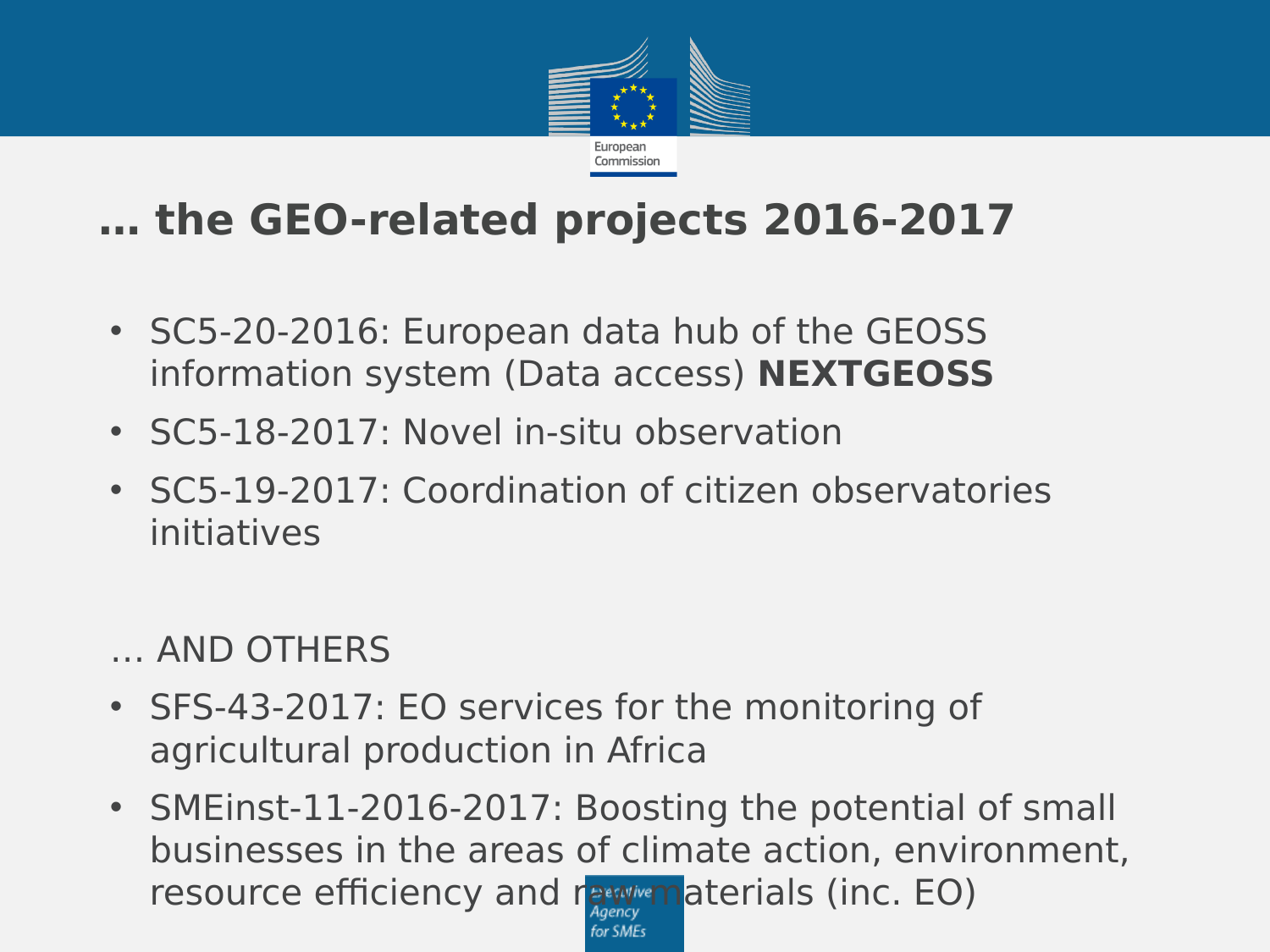

# … the GEO-related projects 2016-2017
SC5-20-2016: European data hub of the GEOSS information system (Data access) NEXTGEOSS
SC5-18-2017: Novel in-situ observation
SC5-19-2017: Coordination of citizen observatories initiatives

… AND OTHERS
SFS-43-2017: EO services for the monitoring of agricultural production in Africa
SMEinst-11-2016-2017: Boosting the potential of small businesses in the areas of climate action, environment, resource efficiency and raw materials (inc. EO)